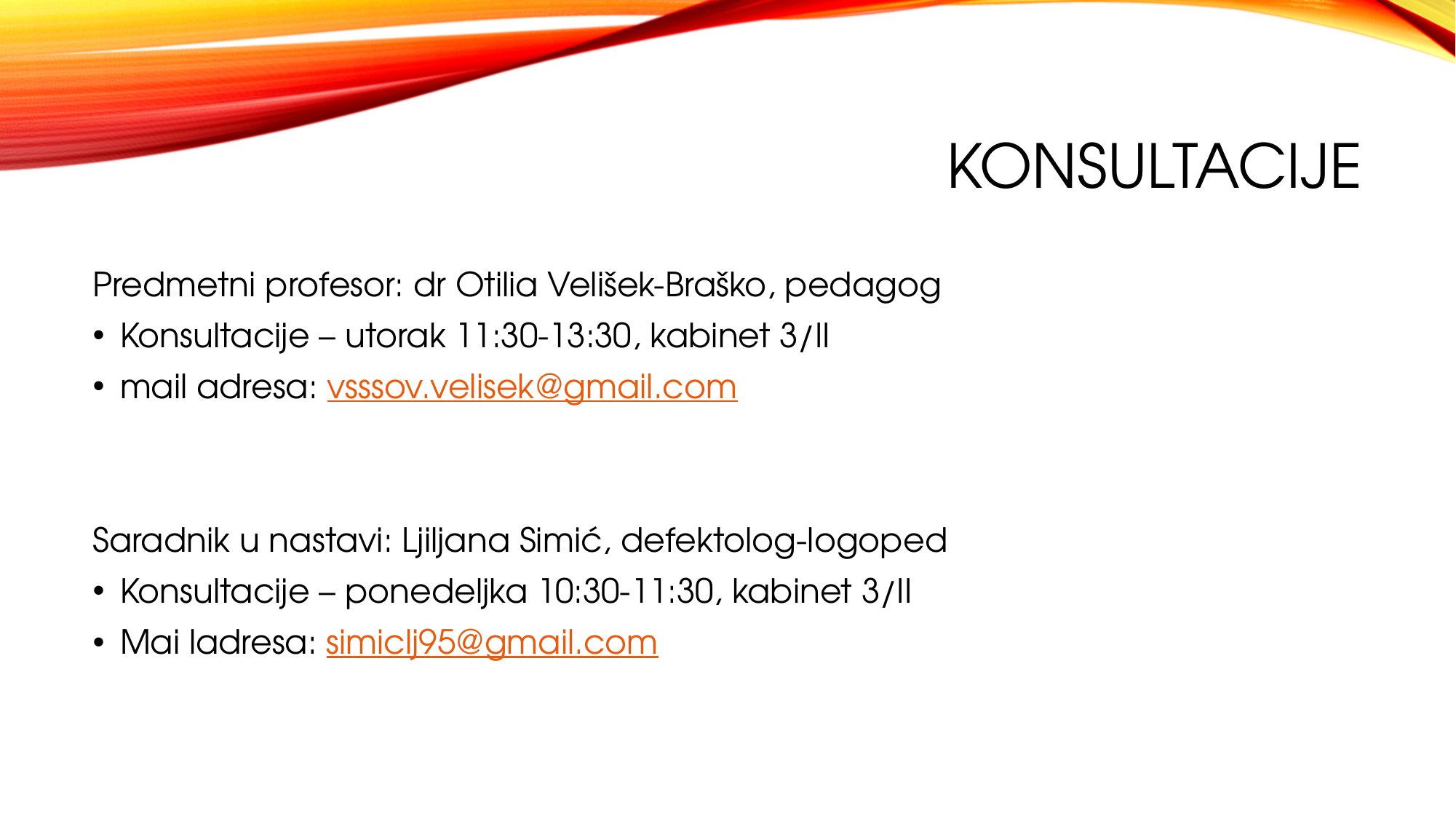

# Konsultacije
Predmetni profesor: dr Otilia Velišek-Braško, pedagog
Konsultacije – utorak 11:30-13:30, kabinet 3/II
mail adresa: vsssov.velisek@gmail.com

Saradnik u nastavi: Ljiljana Simić, defektolog-logoped
Konsultacije – ponedeljka 10:30-11:30, kabinet 3/II
Mai ladresa: simiclj95@gmail.com